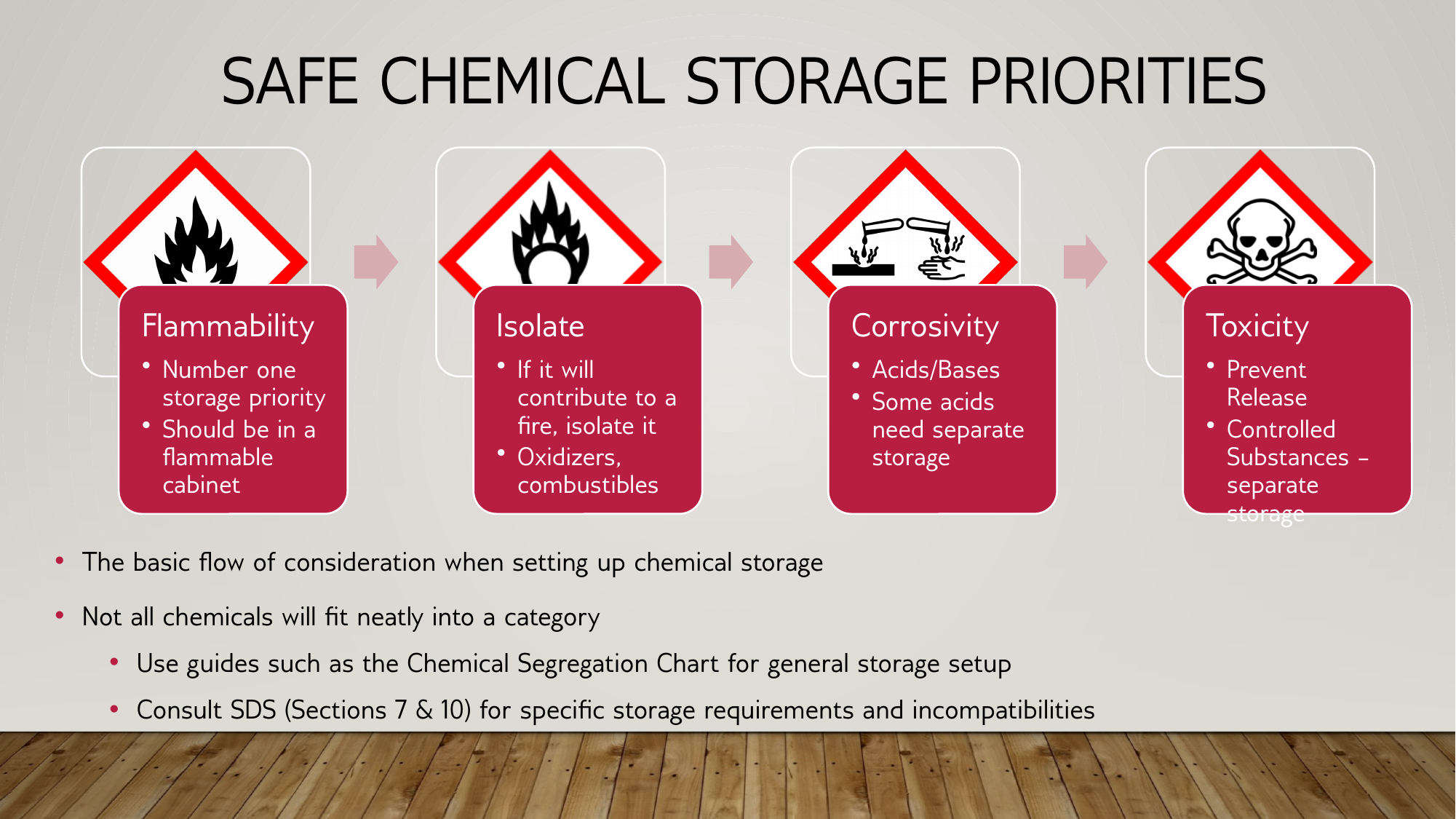

Safe Chemical Storage Priorities
Flammability
Number one storage priority
Should be in a flammable cabinet

Isolate
If it will contribute to a fire, isolate it
Oxidizers, combustibles

Corrosivity
Acids/Bases
Some acids need separate storage

Toxicity
Prevent Release
Controlled Substances – separate storage

The basic flow of consideration when setting up chemical storage
Not all chemicals will fit neatly into a category
Use guides such as the Chemical Segregation Chart for general storage setup
Consult SDS (Sections 7 & 10) for specific storage requirements and incompatibilities